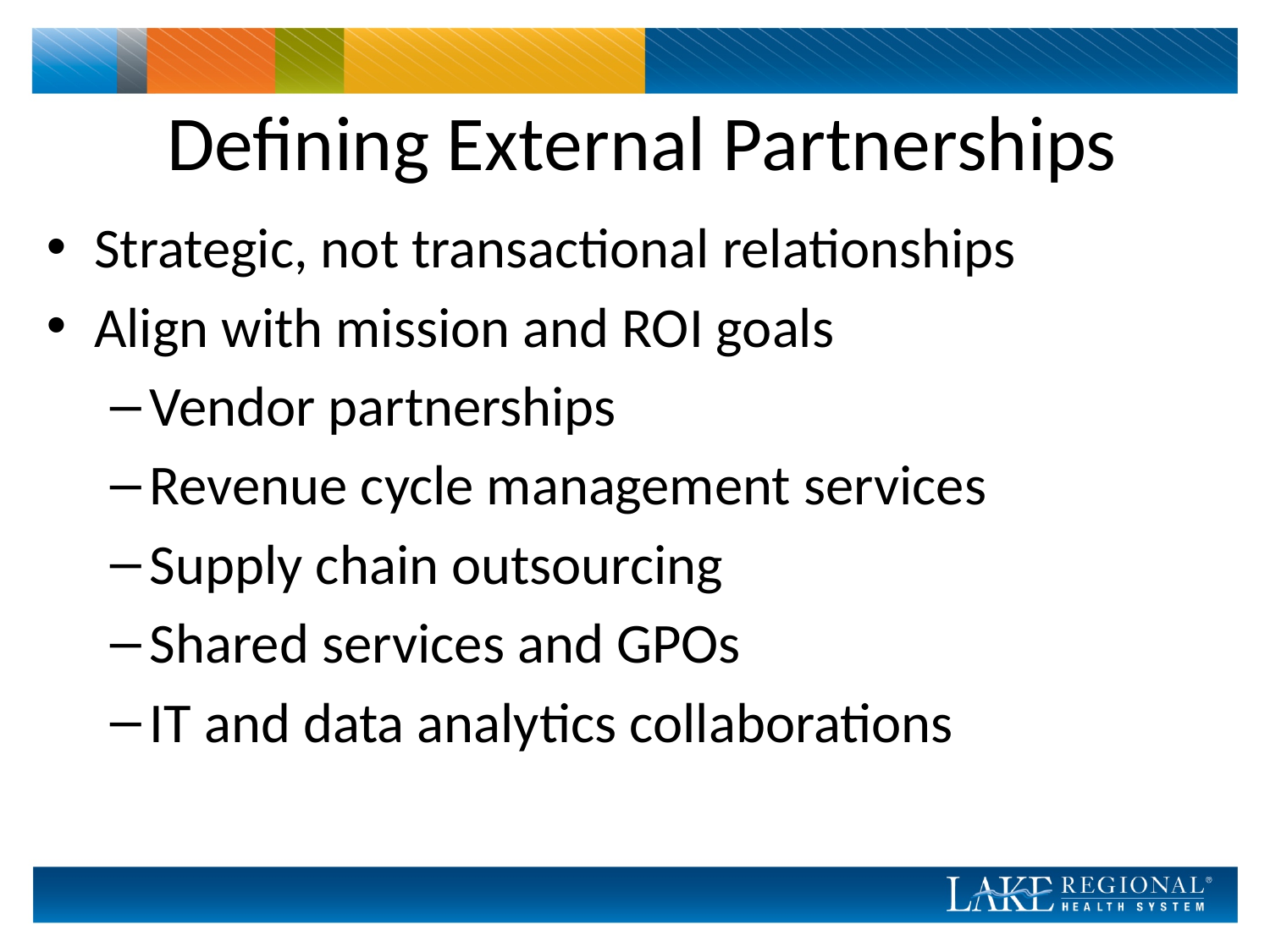

# Defining External Partnerships
Strategic, not transactional relationships
Align with mission and ROI goals
Vendor partnerships
Revenue cycle management services
Supply chain outsourcing
Shared services and GPOs
IT and data analytics collaborations